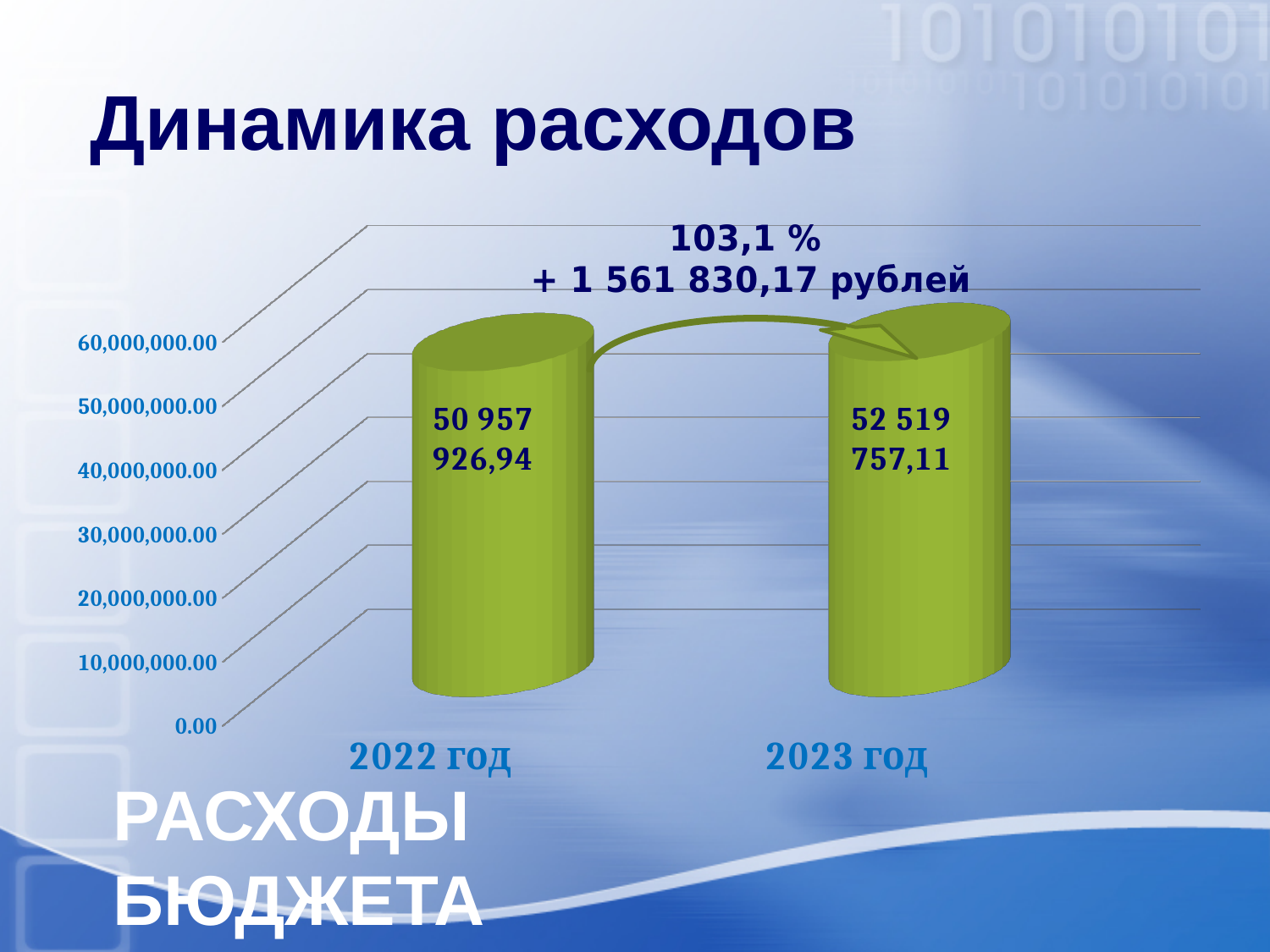

# Динамика расходов

[unsupported chart]

РАСХОДЫ БЮДЖЕТА